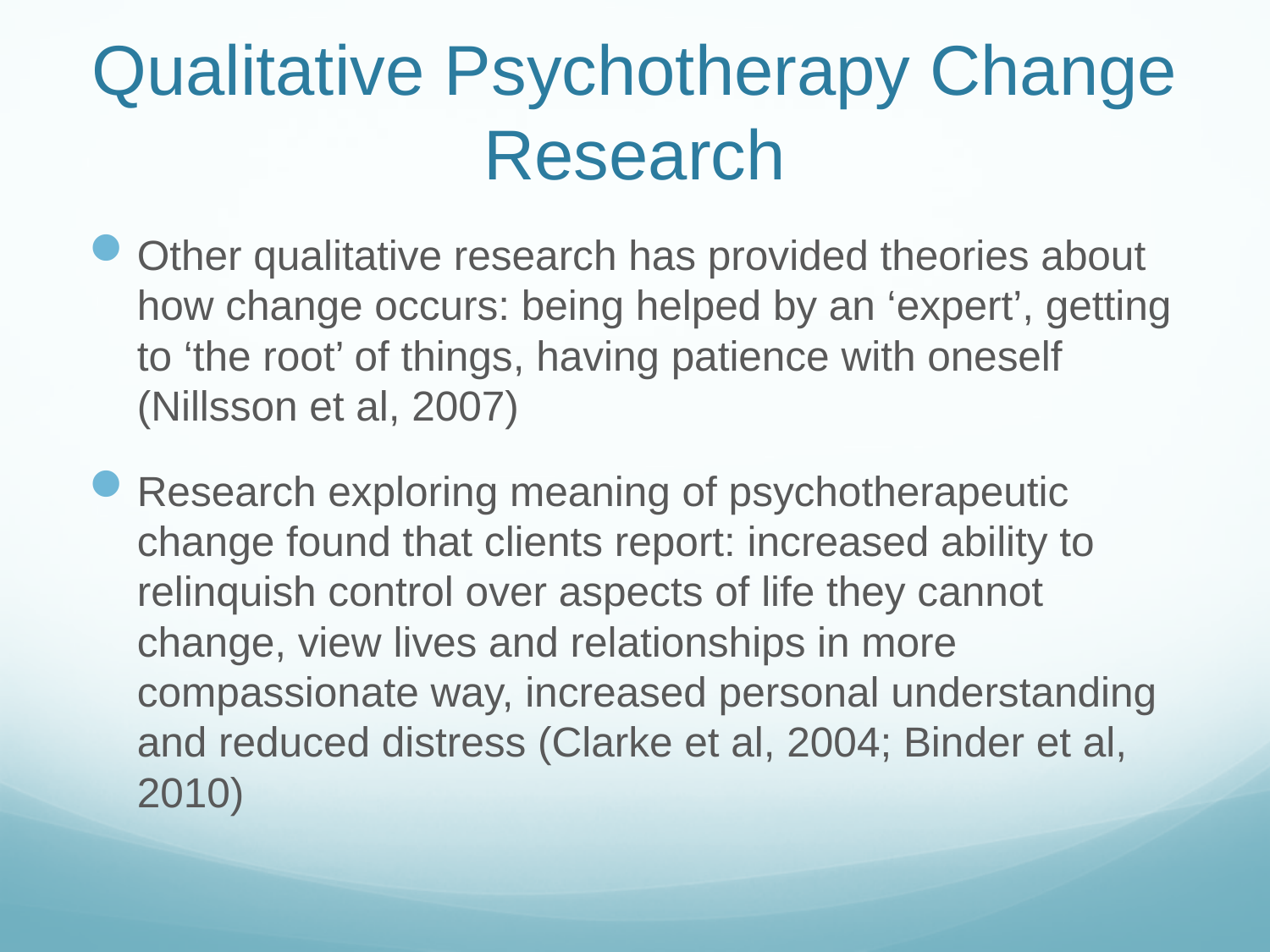

# Qualitative Psychotherapy Change Research
Other qualitative research has provided theories about how change occurs: being helped by an ‘expert’, getting to ‘the root’ of things, having patience with oneself (Nillsson et al, 2007)
Research exploring meaning of psychotherapeutic change found that clients report: increased ability to relinquish control over aspects of life they cannot change, view lives and relationships in more compassionate way, increased personal understanding and reduced distress (Clarke et al, 2004; Binder et al, 2010)